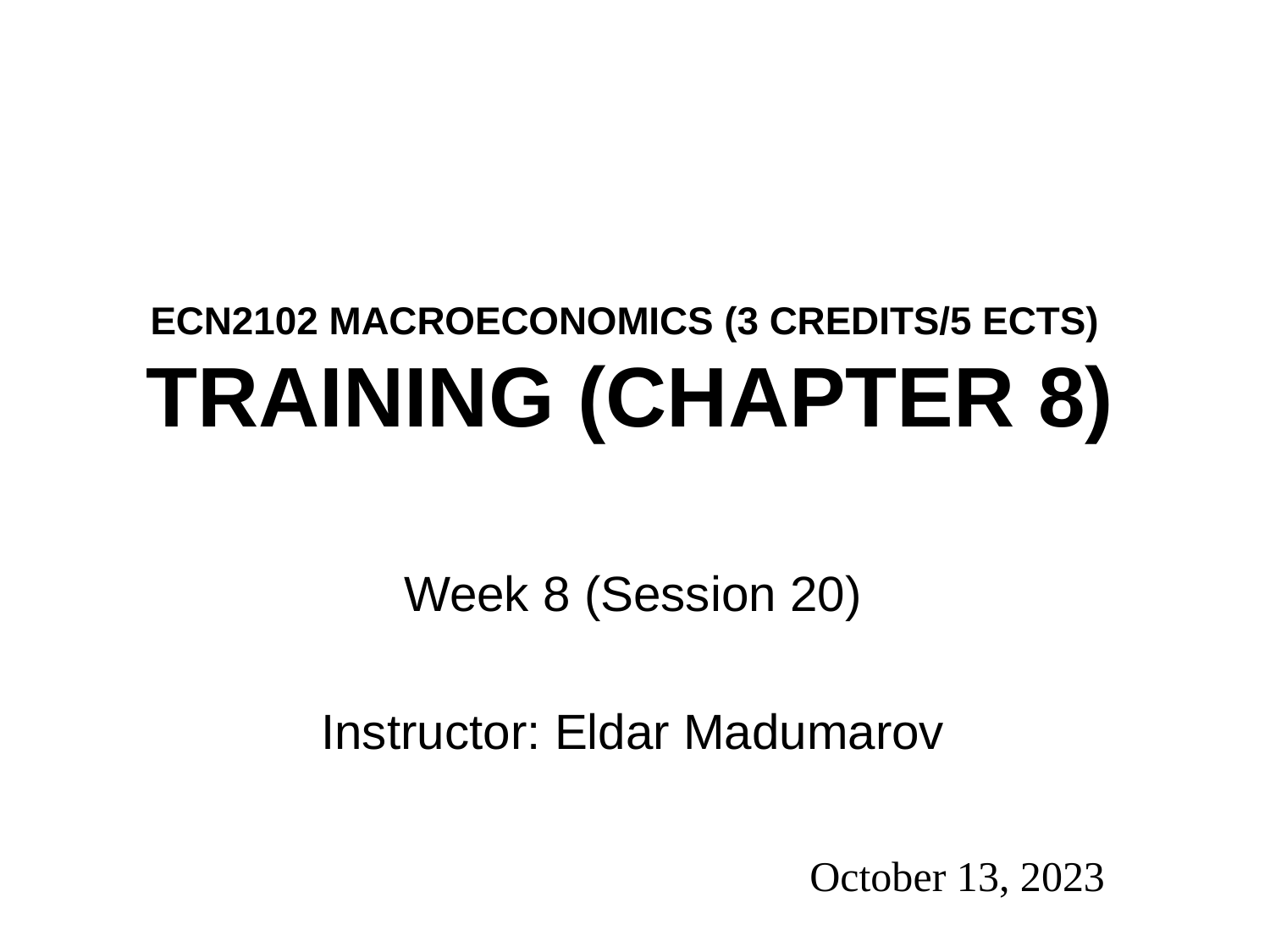

# ECN2102 macroeconomics (3 Credits/5 ECTS) Training (Chapter 8)
Week 8 (Session 20)

Instructor: Eldar Madumarov
October 13, 2023